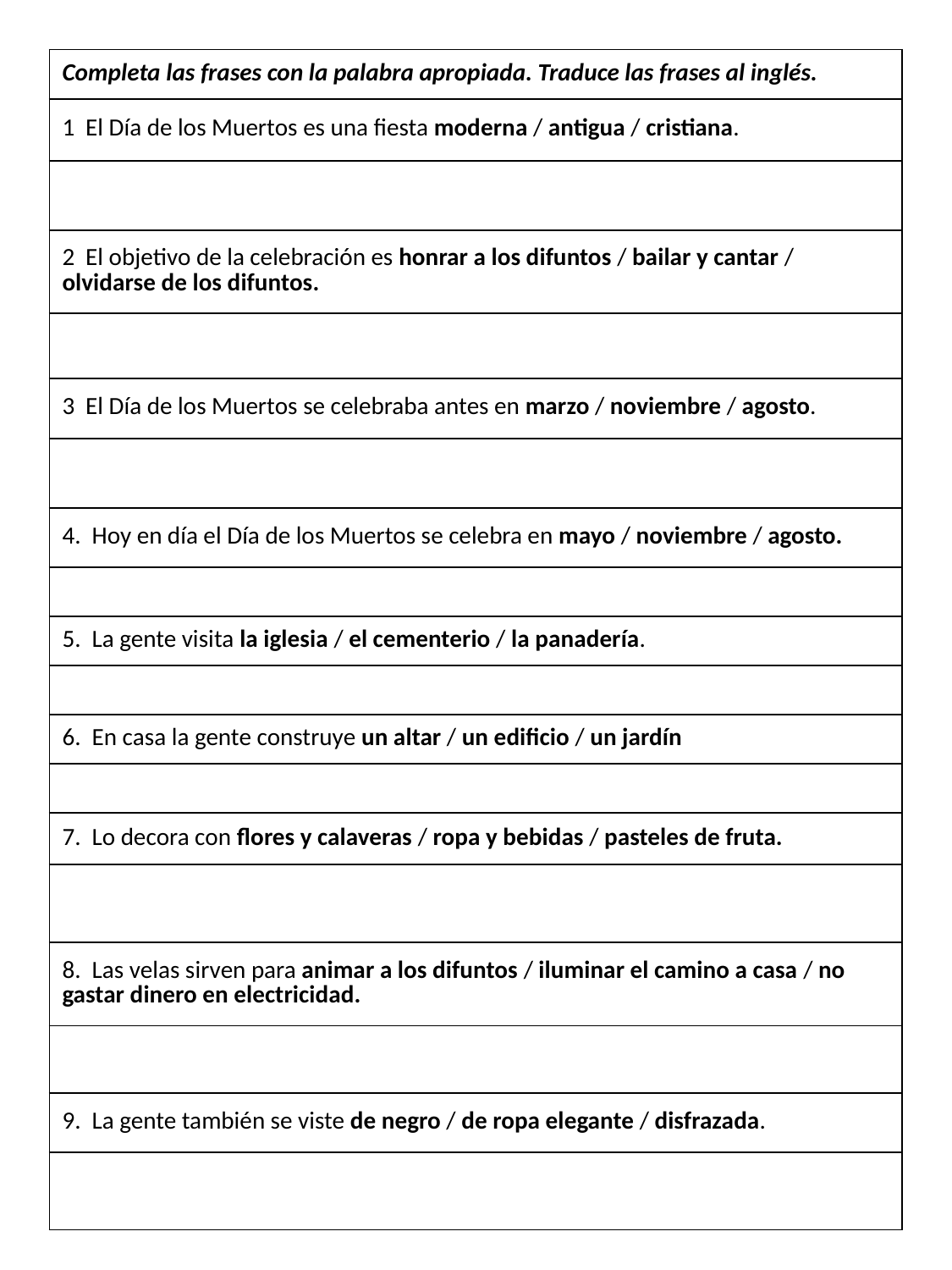

| Completa las frases con la palabra apropiada. Traduce las frases al inglés. |
| --- |
| 1 El Día de los Muertos es una fiesta moderna / antigua / cristiana. |
|  |
| 2 El objetivo de la celebración es honrar a los difuntos / bailar y cantar / olvidarse de los difuntos. |
|  |
| 3 El Día de los Muertos se celebraba antes en marzo / noviembre / agosto. |
|  |
| 4. Hoy en día el Día de los Muertos se celebra en mayo / noviembre / agosto. |
|  |
| 5. La gente visita la iglesia / el cementerio / la panadería. |
|  |
| 6. En casa la gente construye un altar / un edificio / un jardín |
|  |
| 7. Lo decora con flores y calaveras / ropa y bebidas / pasteles de fruta. |
|  |
| 8. Las velas sirven para animar a los difuntos / iluminar el camino a casa / no gastar dinero en electricidad. |
|  |
| 9. La gente también se viste de negro / de ropa elegante / disfrazada. |
|  |